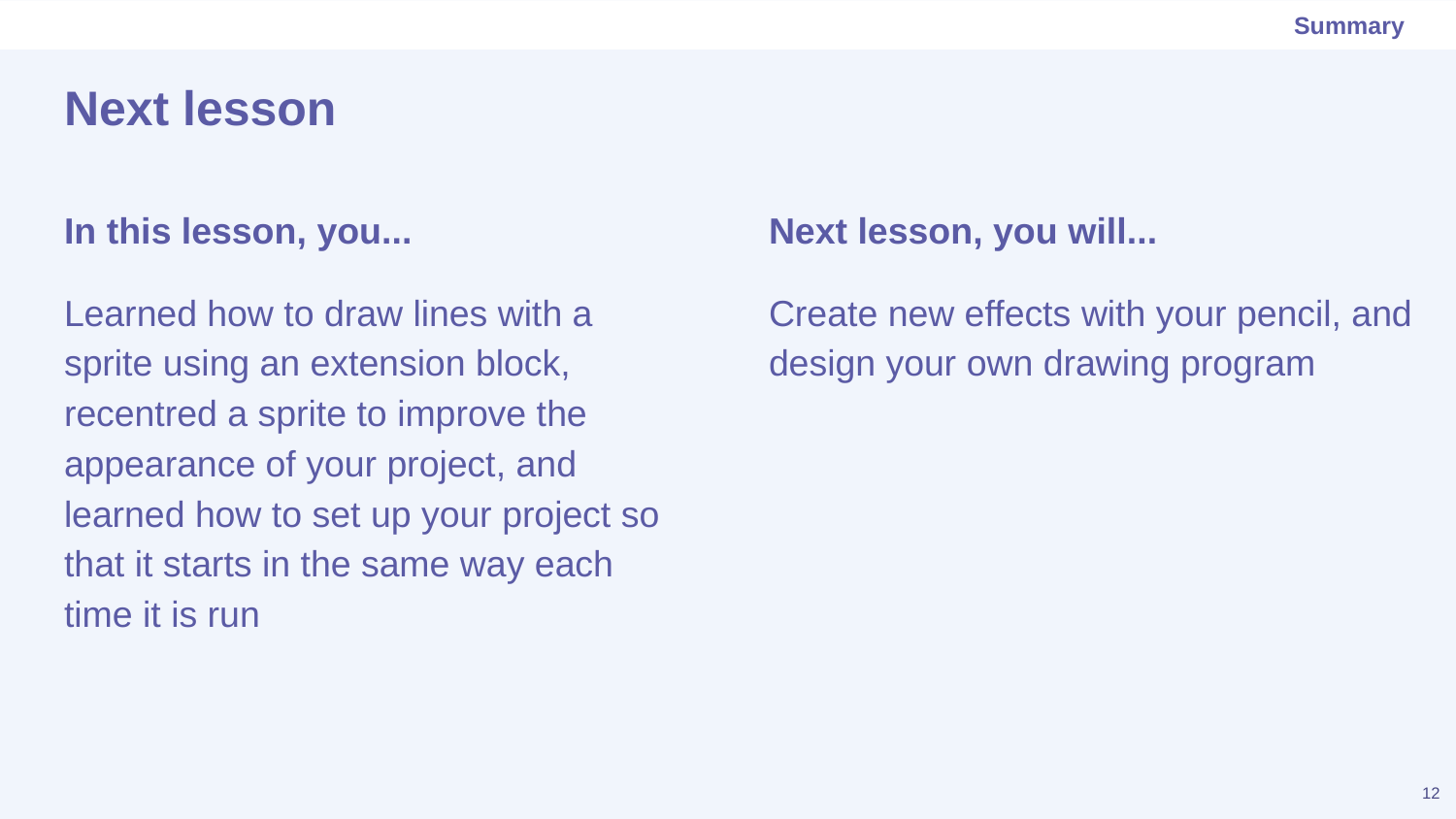

Summary
# Next lesson
Next lesson, you will...
Create new effects with your pencil, and design your own drawing program

In this lesson, you...
Learned how to draw lines with a sprite using an extension block, recentred a sprite to improve the appearance of your project, and learned how to set up your project so that it starts in the same way each time it is run

12